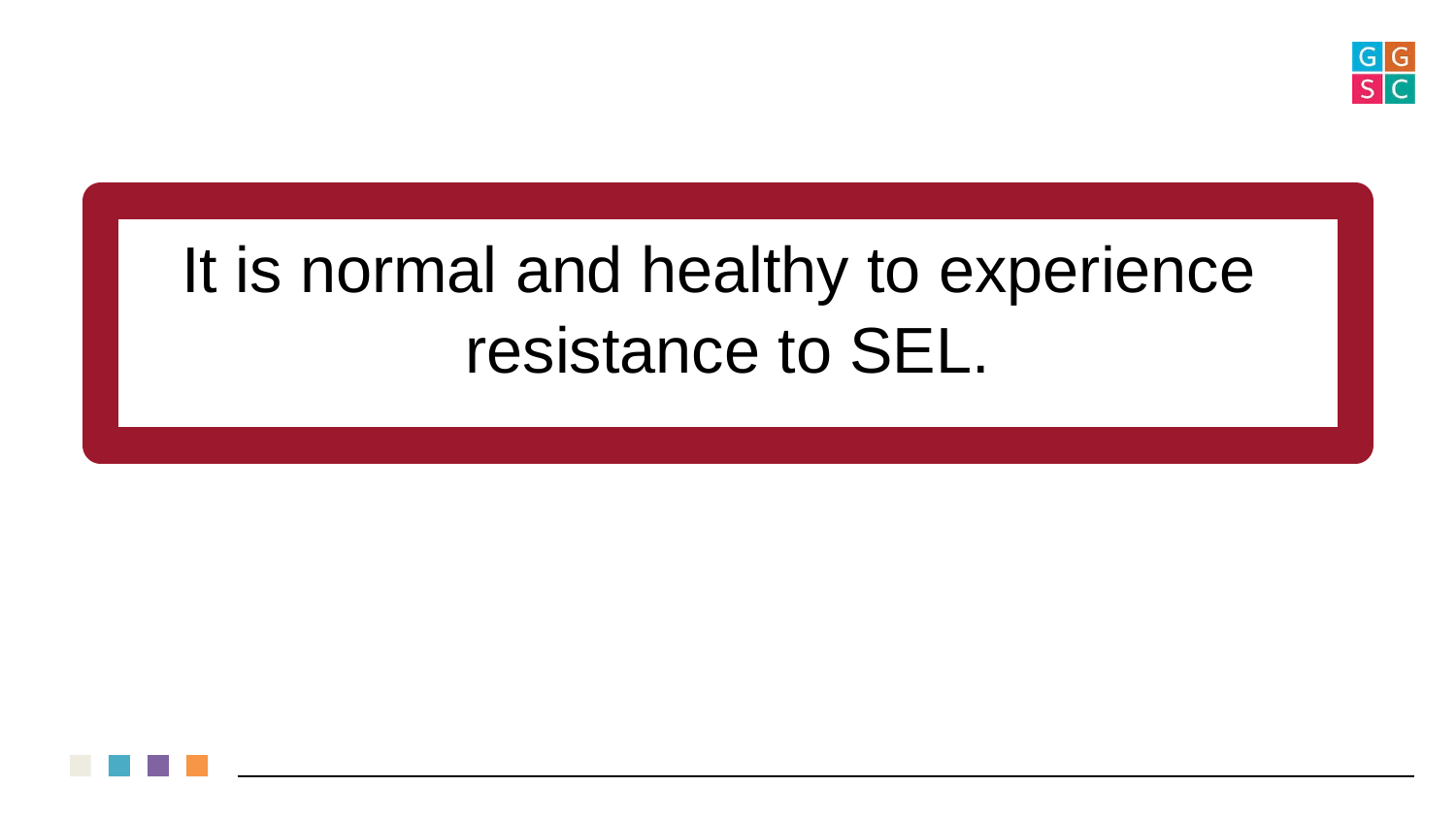

It is normal and healthy to experience
resistance to SEL.